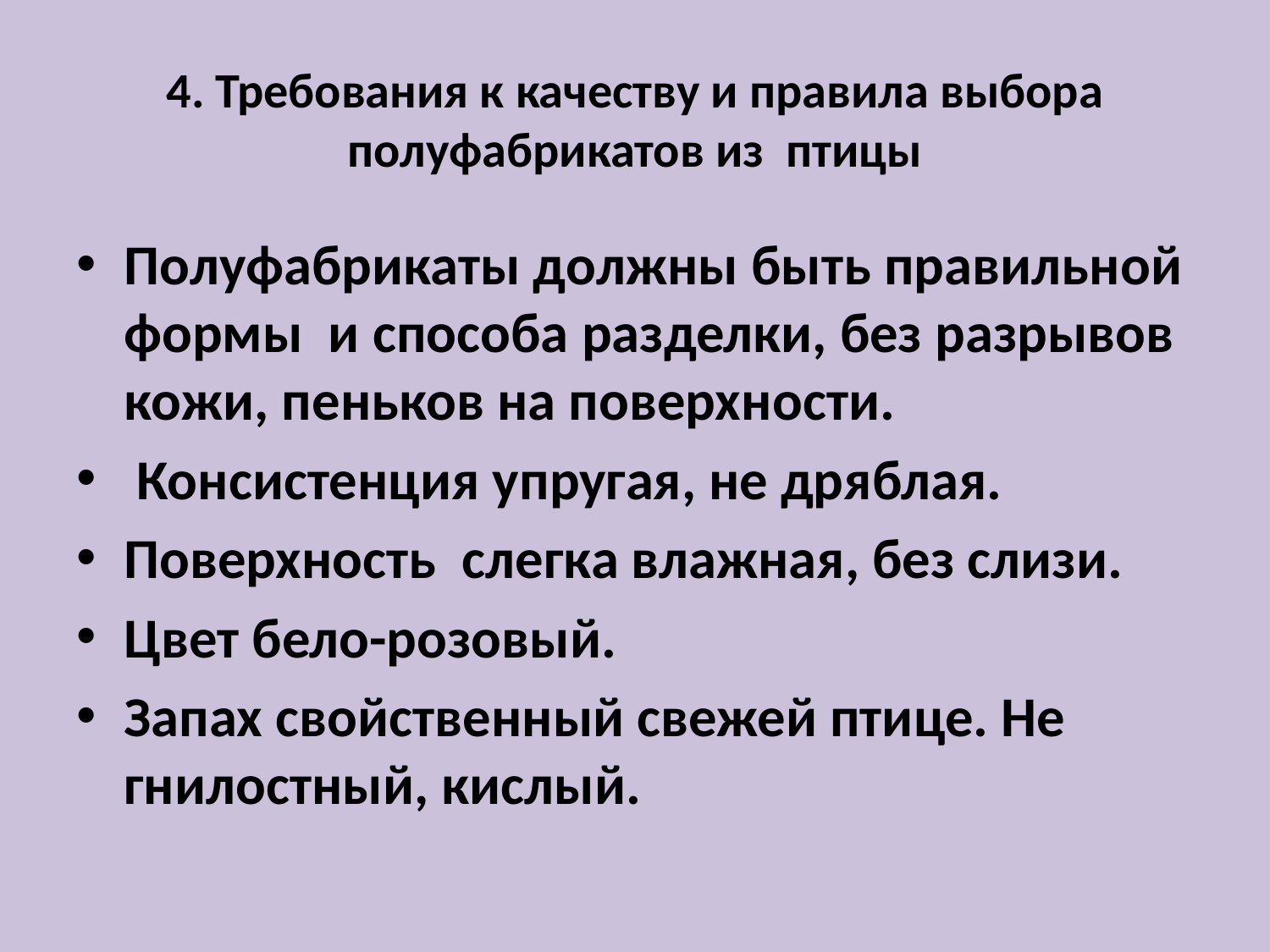

# 4. Требования к качеству и правила выбора полуфабрикатов из  птицы
Полуфабрикаты должны быть правильной формы  и способа разделки, без разрывов кожи, пеньков на поверхности.
 Консистенция упругая, не дряблая.
Поверхность  слегка влажная, без слизи.
Цвет бело-розовый.
Запах свойственный свежей птице. Не гнилостный, кислый.